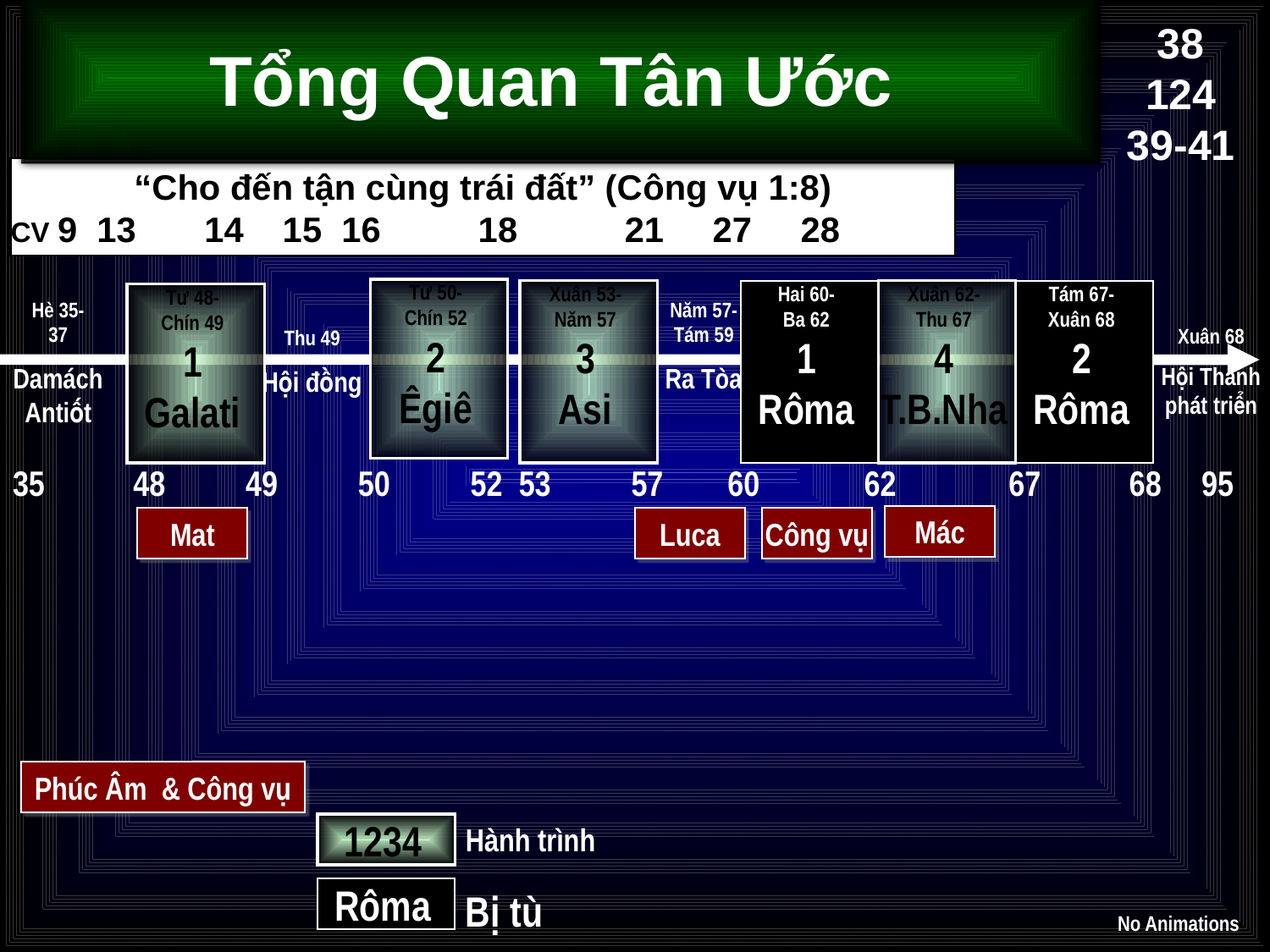

38
124
39-41
Tổng Quan Tân Ước
“Cho đến tận cùng trái đất” (Công vụ 1:8)
CV 9  13       14    15  16          18           21     27     28
Tư 50-
Chín 52
2
Êgiê

Xuân 53-
Năm 57
3
Asi

Hai 60-
Ba 62
1
Rôma

Xuân 62-
Thu 67
4
T.B.Nha

Tám 67-
Xuân 68
2
Rôma

Tư 48-
Chín 49
1
Galati

Hè 35-
37
Damách
Antiốt
Năm 57-
Tám 59
Ra Tòa
Xuân 68
Hội Thánh phát triển
Thu 49
Hội đồng

35           48          49          50          52  53          57        60             62              67           68     95
Mác
Mat
Luca
Công vụ
Phúc Âm  & Công vụ
1234
Hành trình
Rôma
Bị tù
No Animations